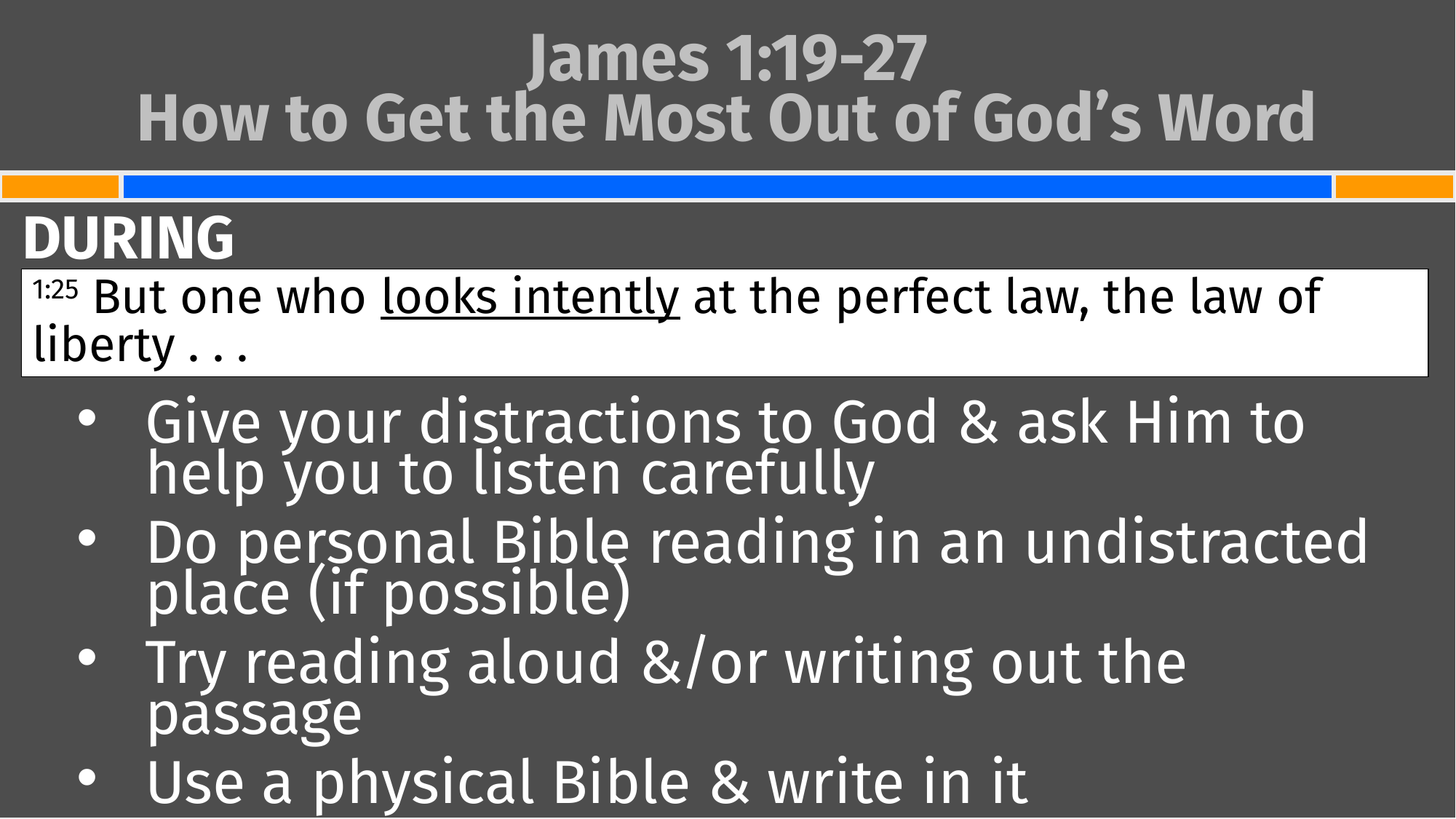

# James 1:19-27 How to Get the Most Out of God’s Word

DURING

Give your distractions to God & ask Him to help you to listen carefully
Do personal Bible reading in an undistracted place (if possible)
Try reading aloud &/or writing out the passage
Use a physical Bible & write in it
1:25 But one who looks intently at the perfect law, the law of liberty . . .